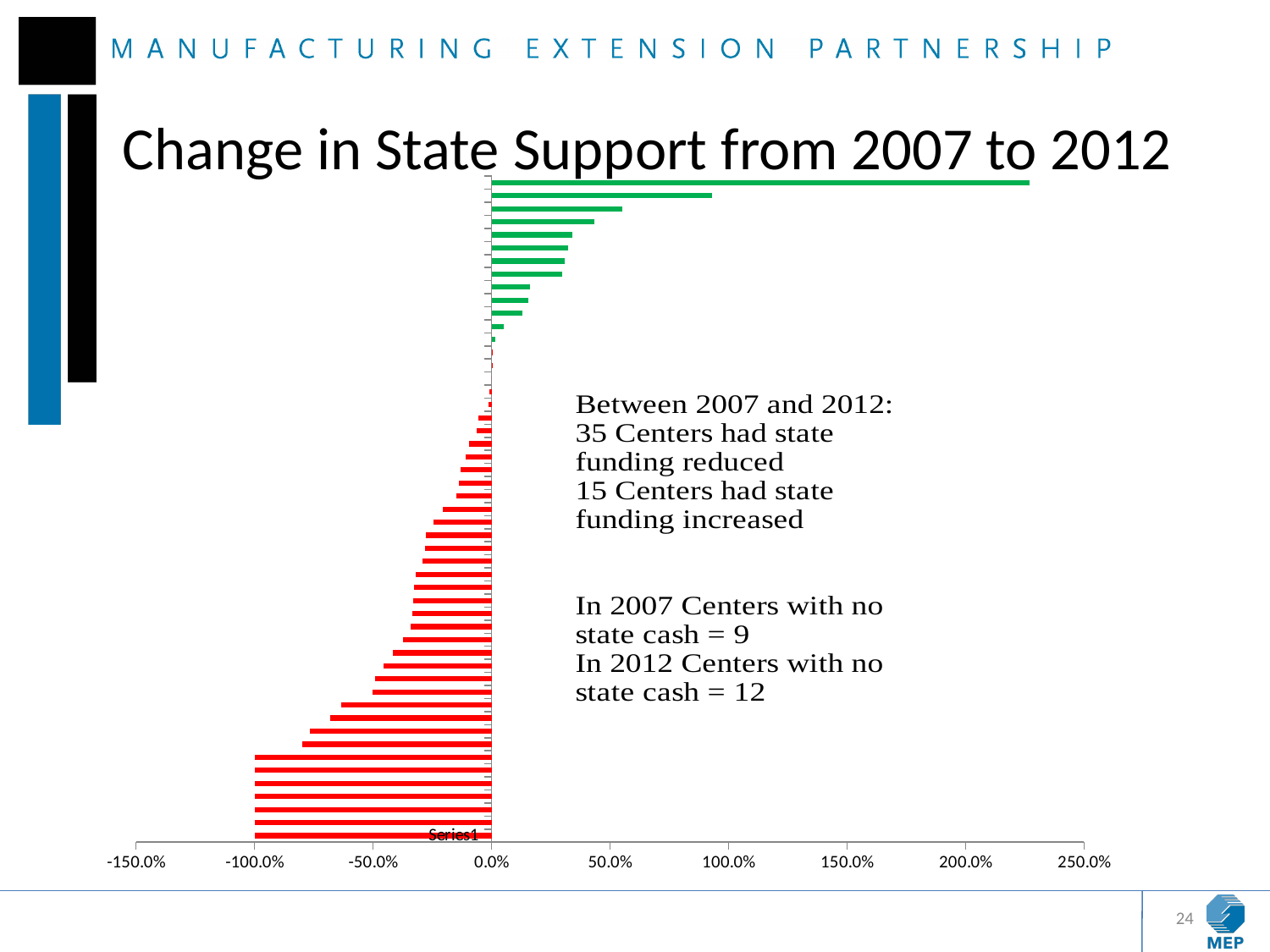

Change in State Support from 2007 to 2012

### Chart

| Category |  |
|---|---|
|  | -1.0 |
|  | -1.0 |
|  | -1.0 |
|  | -1.0 |
|  | -1.0 |
|  | -1.0 |
|  | -1.0 |
|  | -0.8 |
|  | -0.7647058823529411 |
|  | -0.6809283995186522 |
|  | -0.632696071153593 |
|  | -0.5010952325073171 |
|  | -0.491745 |
|  | -0.45426447556944377 |
|  | -0.4164444597006728 |
|  | -0.37204994296120314 |
|  | -0.3408763133974288 |
|  | -0.3333333333333333 |
|  | -0.33079509055321094 |
|  | -0.32786885245901637 |
|  | -0.3181000181611055 |
|  | -0.2918273034899577 |
|  | -0.2801206230786534 |
|  | -0.2761116856256463 |
|  | -0.24599979189150292 |
|  | -0.20667283689918858 |
|  | -0.15 |
|  | -0.1366906474820144 |
|  | -0.1300845751107531 |
|  | -0.10918 |
|  | -0.09502155913551835 |
|  | -0.06433229680088783 |
|  | -0.055198553054662376 |
|  | -0.011926315789473684 |
|  | -0.009339073808311343 |
|  | 0.0 |
|  | 0.0010604772899916516 |
|  | 0.0054396242205004995 |
|  | 0.017597981705942137 |
|  | 0.05287795598979724 |
|  | 0.13216271680916028 |
|  | 0.15523068291502584 |
|  | 0.16175 |
|  | 0.29677037037037035 |
|  | 0.309276782010223 |
|  | 0.3235294117647059 |
|  | 0.3421269675320904 |
|  | 0.43331170672150643 |
|  | 0.5508576967763031 |
|  | 0.9321355474493458 |
|  | 2.2707588160453227 |

### Chart

| Category |
|---|
24